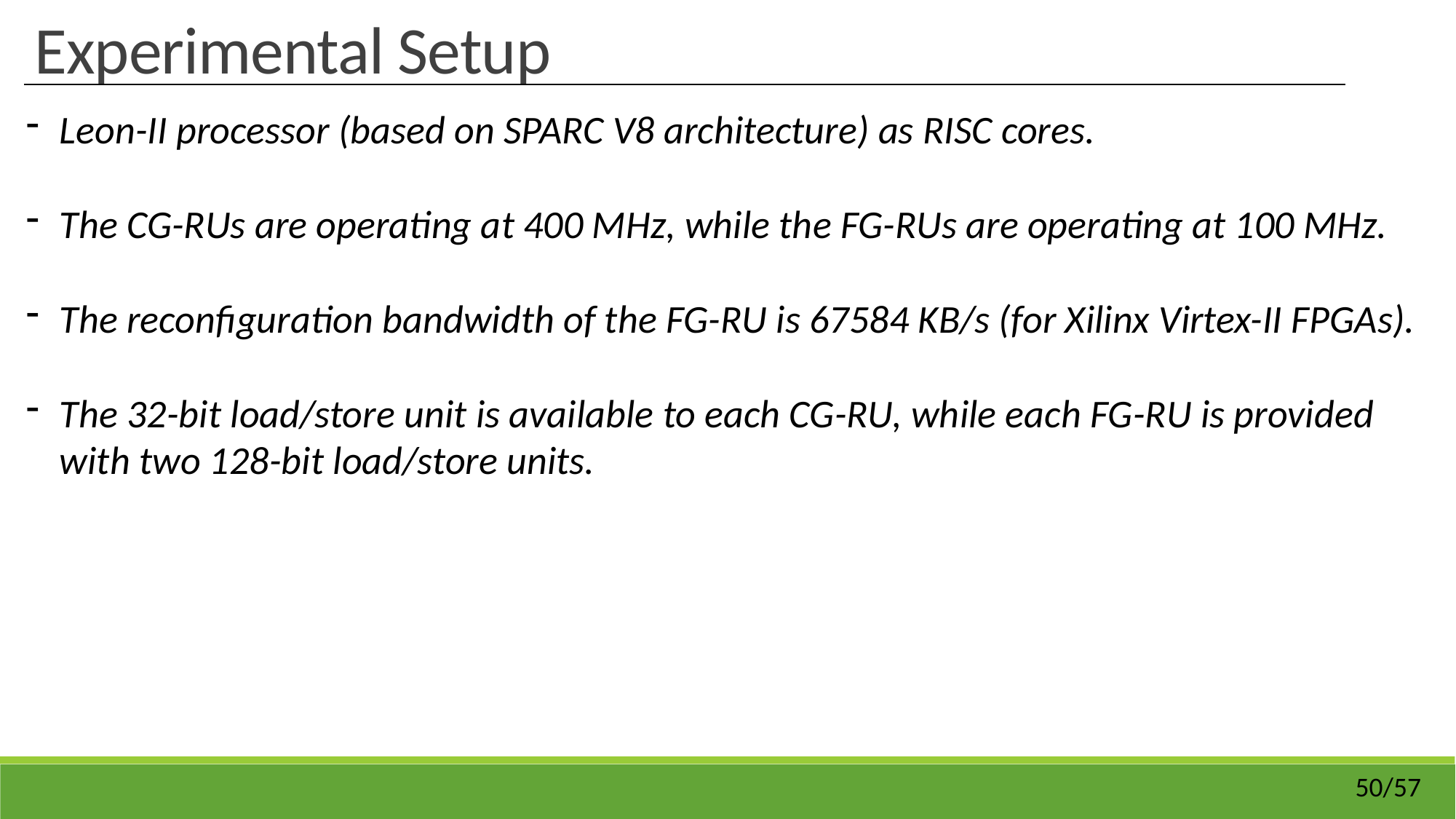

Experimental Setup
Leon-II processor (based on SPARC V8 architecture) as RISC cores.

The CG-RUs are operating at 400 MHz, while the FG-RUs are operating at 100 MHz.

The reconfiguration bandwidth of the FG-RU is 67584 KB/s (for Xilinx Virtex-II FPGAs).

The 32-bit load/store unit is available to each CG-RU, while each FG-RU is provided with two 128-bit load/store units.

50/57